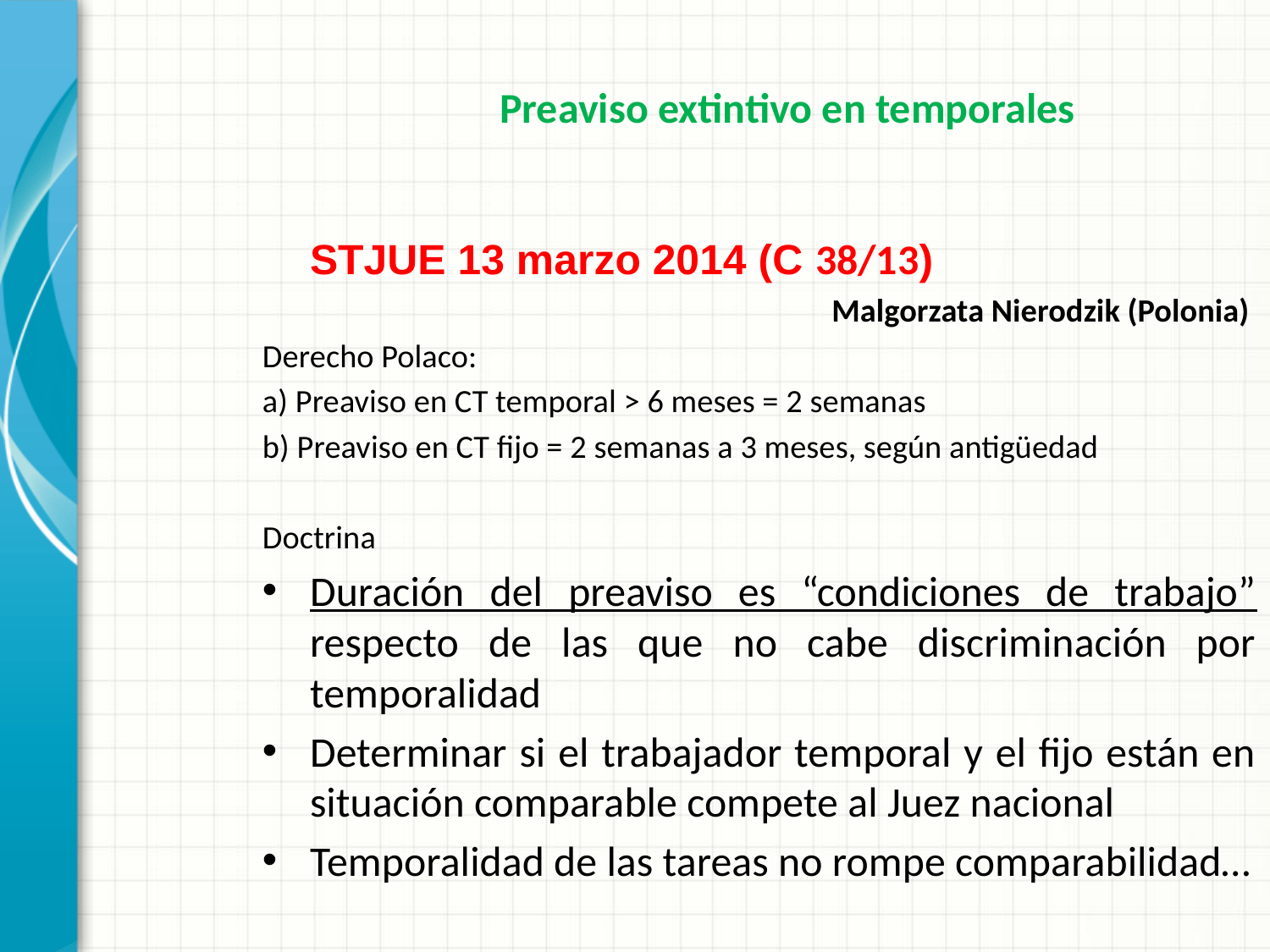

Preaviso extintivo en temporales
	STJUE 13 marzo 2014 (C 38/13)
Malgorzata Nierodzik (Polonia)
Derecho Polaco:
a) Preaviso en CT temporal > 6 meses = 2 semanas
b) Preaviso en CT fijo = 2 semanas a 3 meses, según antigüedad

Doctrina
Duración del preaviso es “condiciones de trabajo” respecto de las que no cabe discriminación por temporalidad
Determinar si el trabajador temporal y el fijo están en situación comparable compete al Juez nacional
Temporalidad de las tareas no rompe comparabilidad…